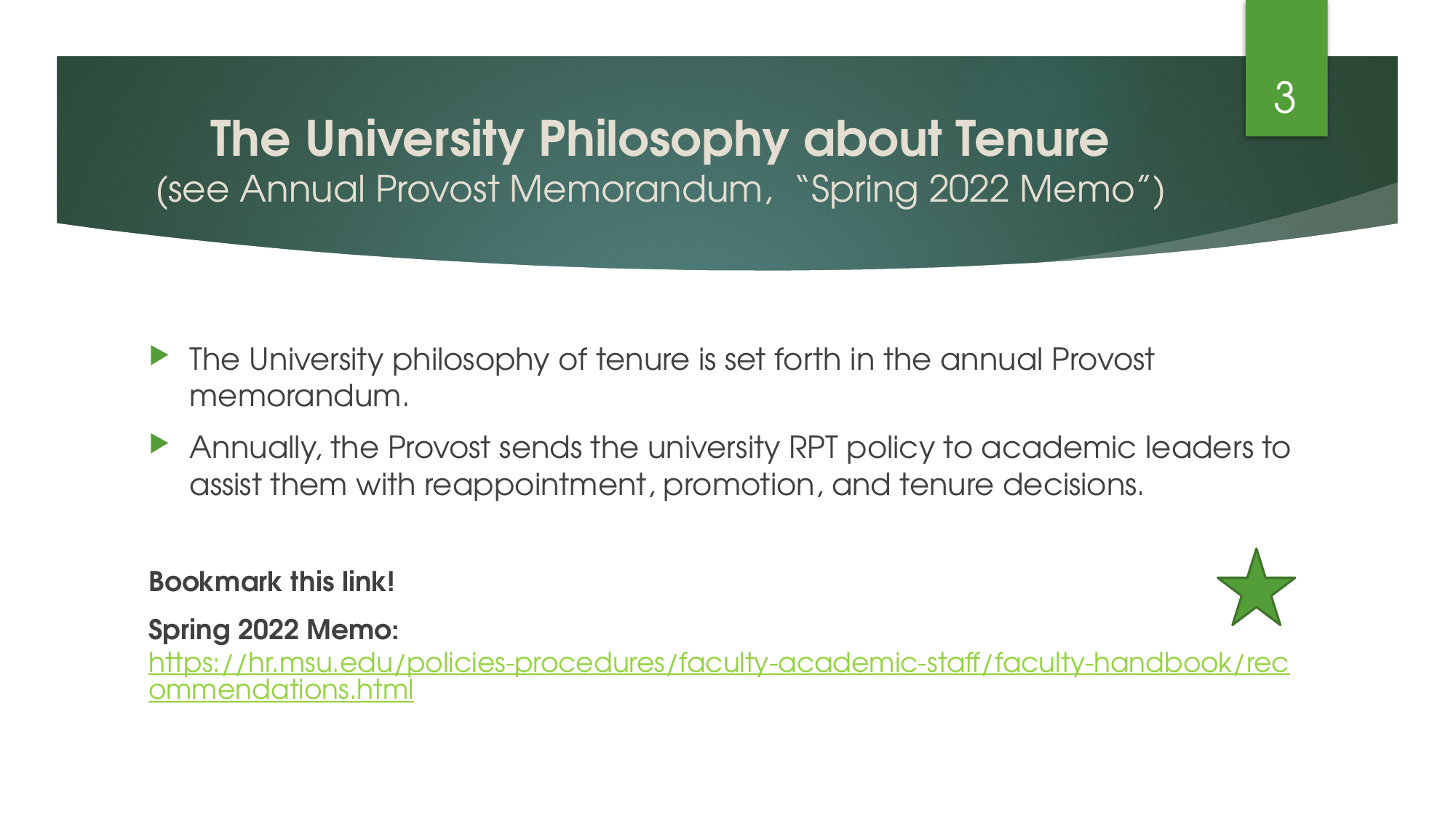

3
# The University Philosophy about Tenure (see Annual Provost Memorandum,  “Spring 2022 Memo”)
The University philosophy of tenure is set forth in the annual Provost memorandum.
Annually, the Provost sends the university RPT policy to academic leaders to assist them with reappointment, promotion, and tenure decisions.

Bookmark this link!
Spring 2022 Memo: https://hr.msu.edu/policies-procedures/faculty-academic-staff/faculty-handbook/recommendations.html